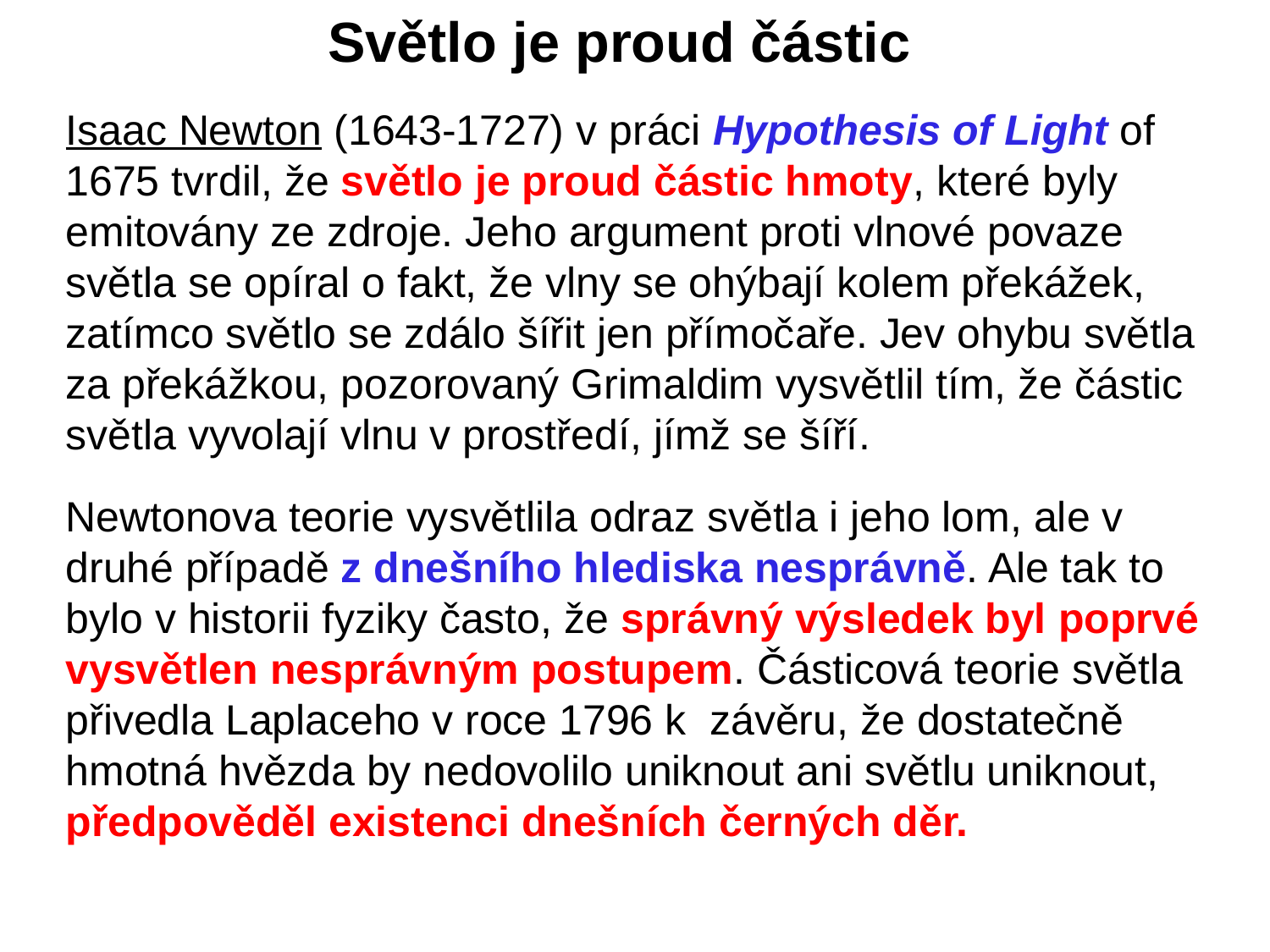

Světlo je proud částic
Isaac Newton (1643-1727) v práci Hypothesis of Light of 1675 tvrdil, že světlo je proud částic hmoty, které byly emitovány ze zdroje. Jeho argument proti vlnové povaze světla se opíral o fakt, že vlny se ohýbají kolem překážek, zatímco světlo se zdálo šířit jen přímočaře. Jev ohybu světla za překážkou, pozorovaný Grimaldim vysvětlil tím, že částic světla vyvolají vlnu v prostředí, jímž se šíří.
Newtonova teorie vysvětlila odraz světla i jeho lom, ale v druhé případě z dnešního hlediska nesprávně. Ale tak to bylo v historii fyziky často, že správný výsledek byl poprvé vysvětlen nesprávným postupem. Částicová teorie světla přivedla Laplaceho v roce 1796 k  závěru, že dostatečně hmotná hvězda by nedovolilo uniknout ani světlu uniknout, předpověděl existenci dnešních černých děr.